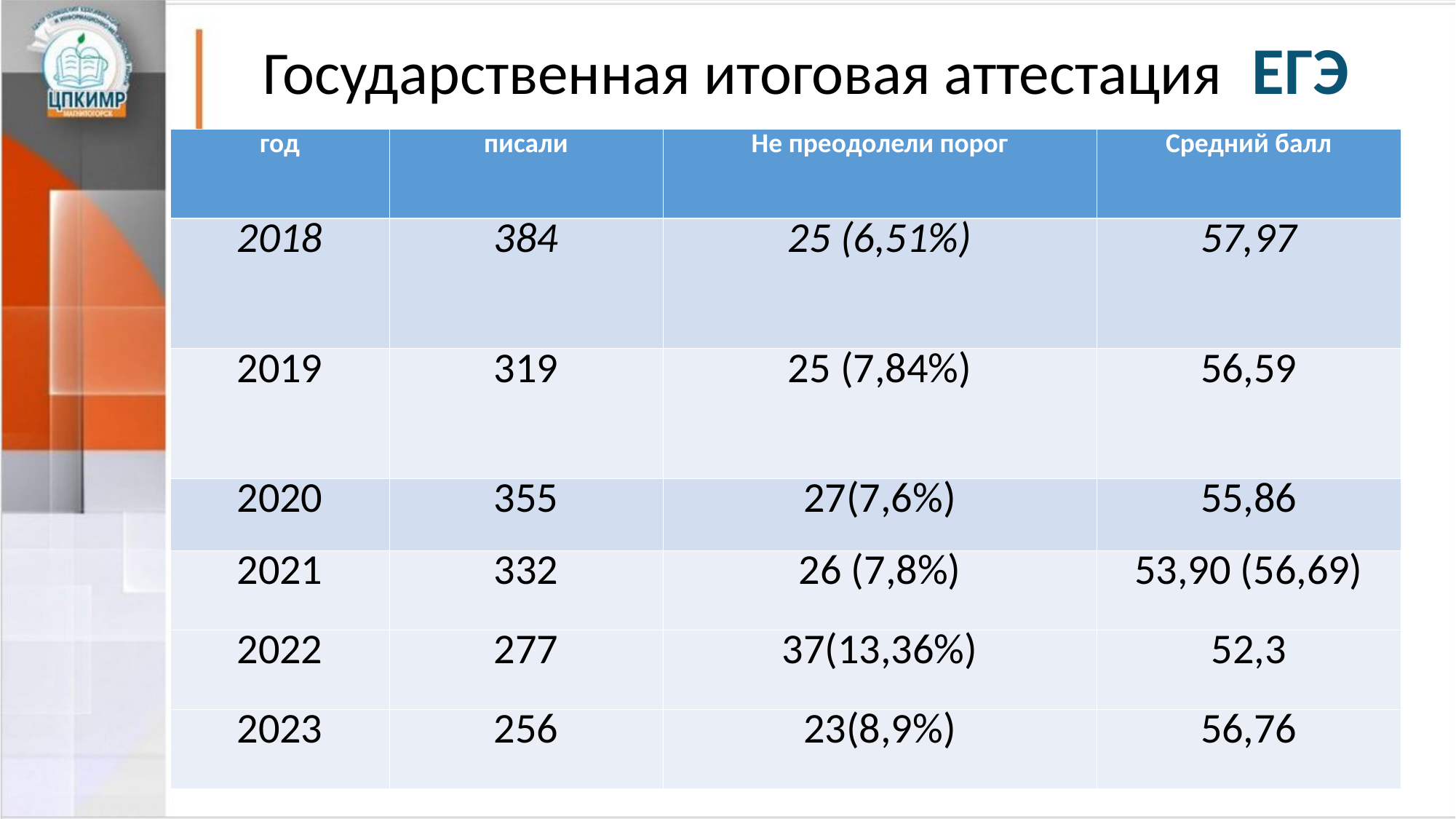

Государственная итоговая аттестация  ЕГЭ
| год | писали | Не преодолели порог | Средний балл |
| --- | --- | --- | --- |
| 2018 | 384 | 25 (6,51%) | 57,97 |
| 2019 | 319 | 25 (7,84%) | 56,59 |
| 2020 | 355 | 27(7,6%) | 55,86 |
| 2021 | 332 | 26 (7,8%) | 53,90 (56,69) |
| 2022 | 277 | 37(13,36%) | 52,3 |
| 2023 | 256 | 23(8,9%) | 56,76 |